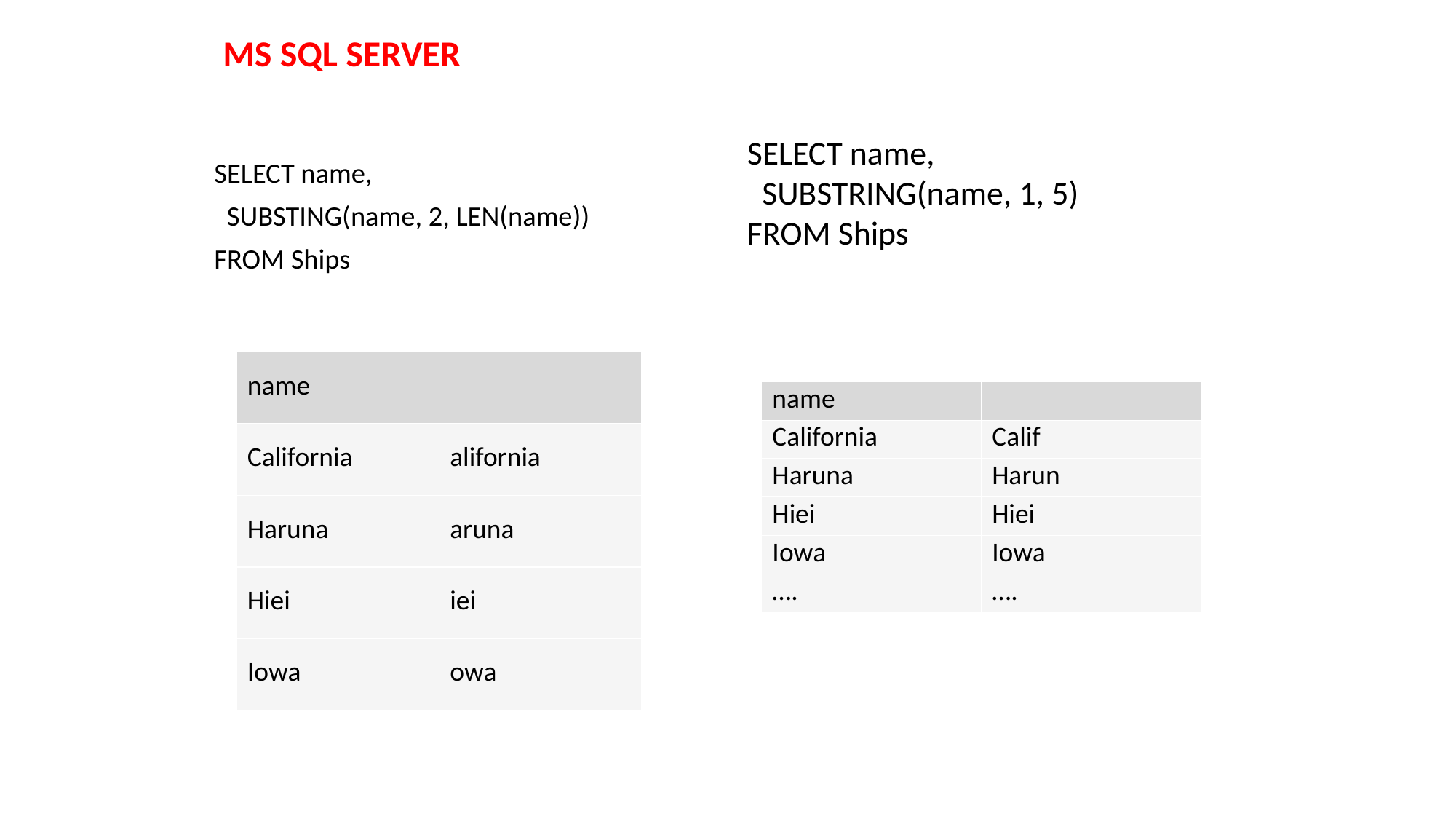

MS SQL SERVER
SELECT name,
  SUBSTRING(name, 1, 5)
FROM Ships

SELECT name,
  SUBSTING(name, 2, LEN(name))
FROM Ships

| name |  |
| --- | --- |
| California | alifornia |
| Haruna | aruna |
| Hiei | iei |
| Iowa | owa |
| name |  |
| --- | --- |
| California | Calif |
| Haruna | Harun |
| Hiei | Hiei |
| Iowa | Iowa |
| …. | …. |